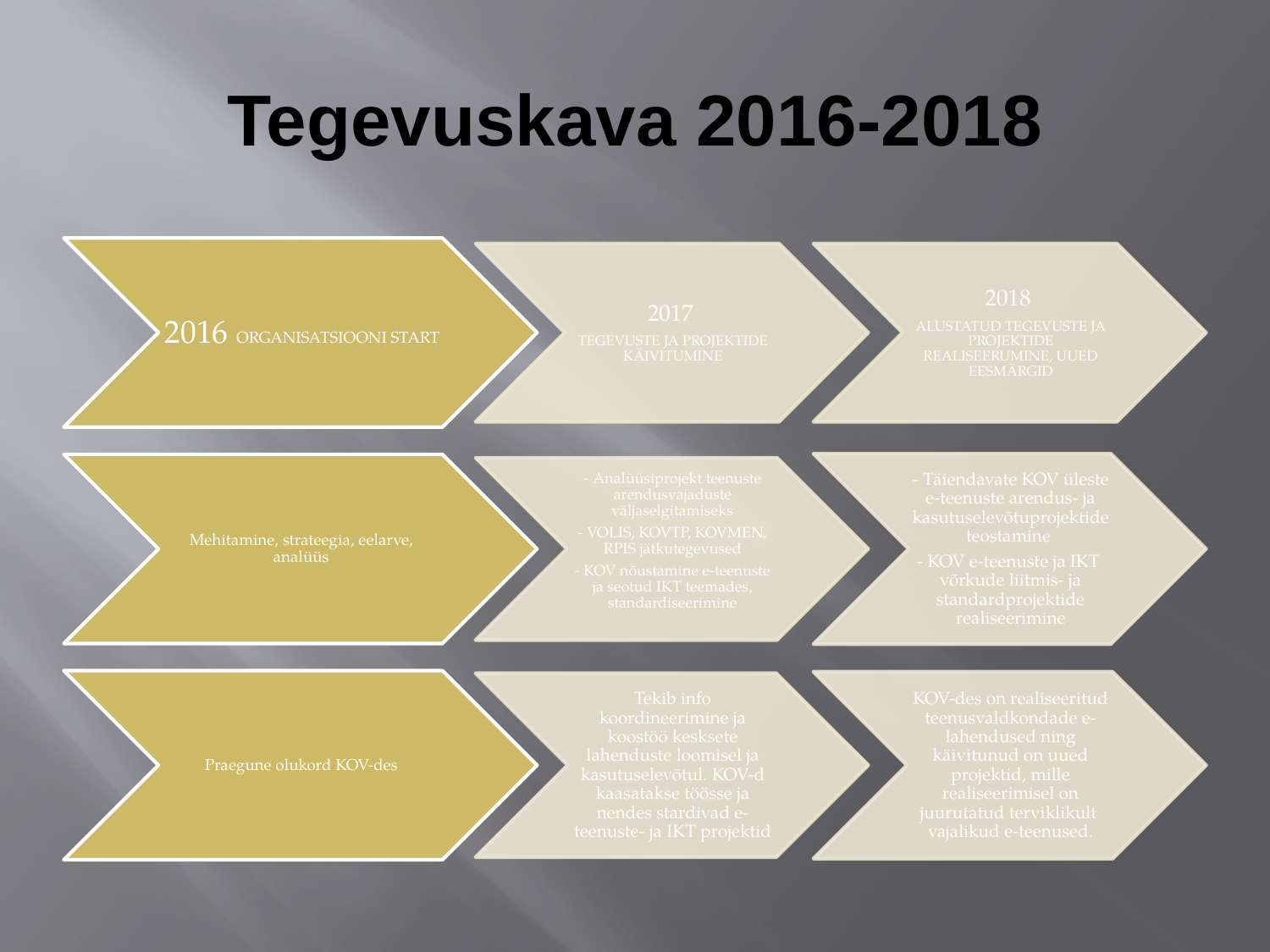

# Tegevuskava 2016-2018
2016 ORGANISATSIOONI START
2017
TEGEVUSTE JA PROJEKTIDE KÄIVITUMINE
2018
ALUSTATUD TEGEVUSTE JA PROJEKTIDE REALISEERUMINE, UUED EESMÄRGID
Mehitamine, strateegia, eelarve, analüüs
- Analüüsiprojekt teenuste arendusvajaduste väljaselgitamiseks
- VOLIS, KOVTP, KOVMEN, RPIS jätkutegevused
- KOV nõustamine e-teenuste ja seotud IKT teemades, standardiseerimine

- Täiendavate KOV üleste e-teenuste arendus- ja kasutuselevõtuprojektide teostamine
- KOV e-teenuste ja IKT  võrkude liitmis- ja standardprojektide realiseerimine
Praegune olukord KOV-des
Tekib info koordineerimine ja koostöö kesksete lahenduste loomisel ja kasutuselevõtul. KOV-d kaasatakse töösse ja nendes stardivad e-teenuste- ja IKT projektid
KOV-des on realiseeritud teenusvaldkondade e-lahendused ning käivitunud on uued projektid, mille realiseerimisel on juurutatud terviklikult  vajalikud e-teenused.